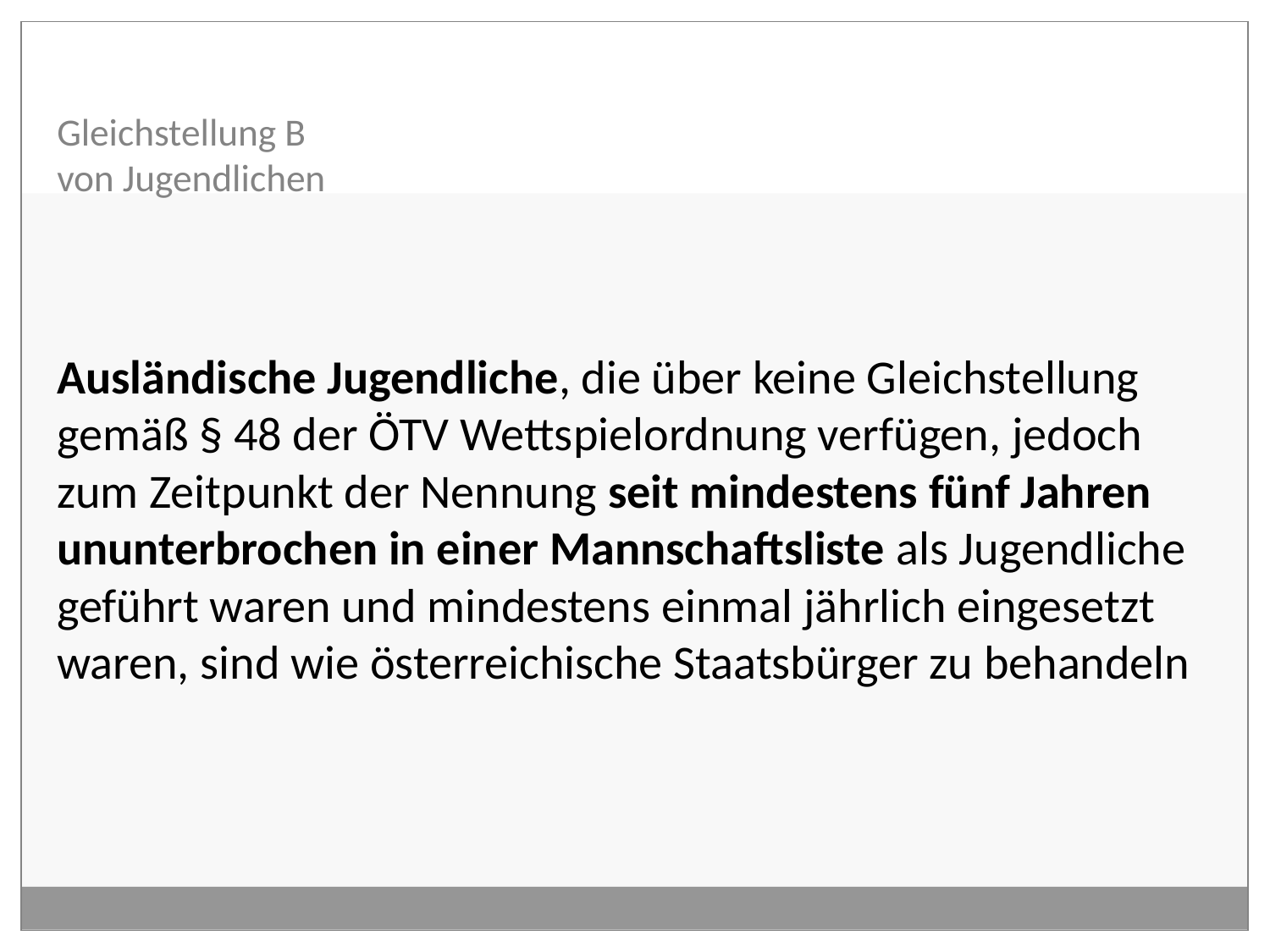

# Gleichstellung B von Jugendlichen
Ausländische Jugendliche, die über keine Gleichstellung gemäß § 48 der ÖTV Wettspielordnung verfügen, jedoch zum Zeitpunkt der Nennung seit mindestens fünf Jahren ununterbrochen in einer Mannschaftsliste als Jugendliche geführt waren und mindestens einmal jährlich eingesetzt waren, sind wie österreichische Staatsbürger zu behandeln